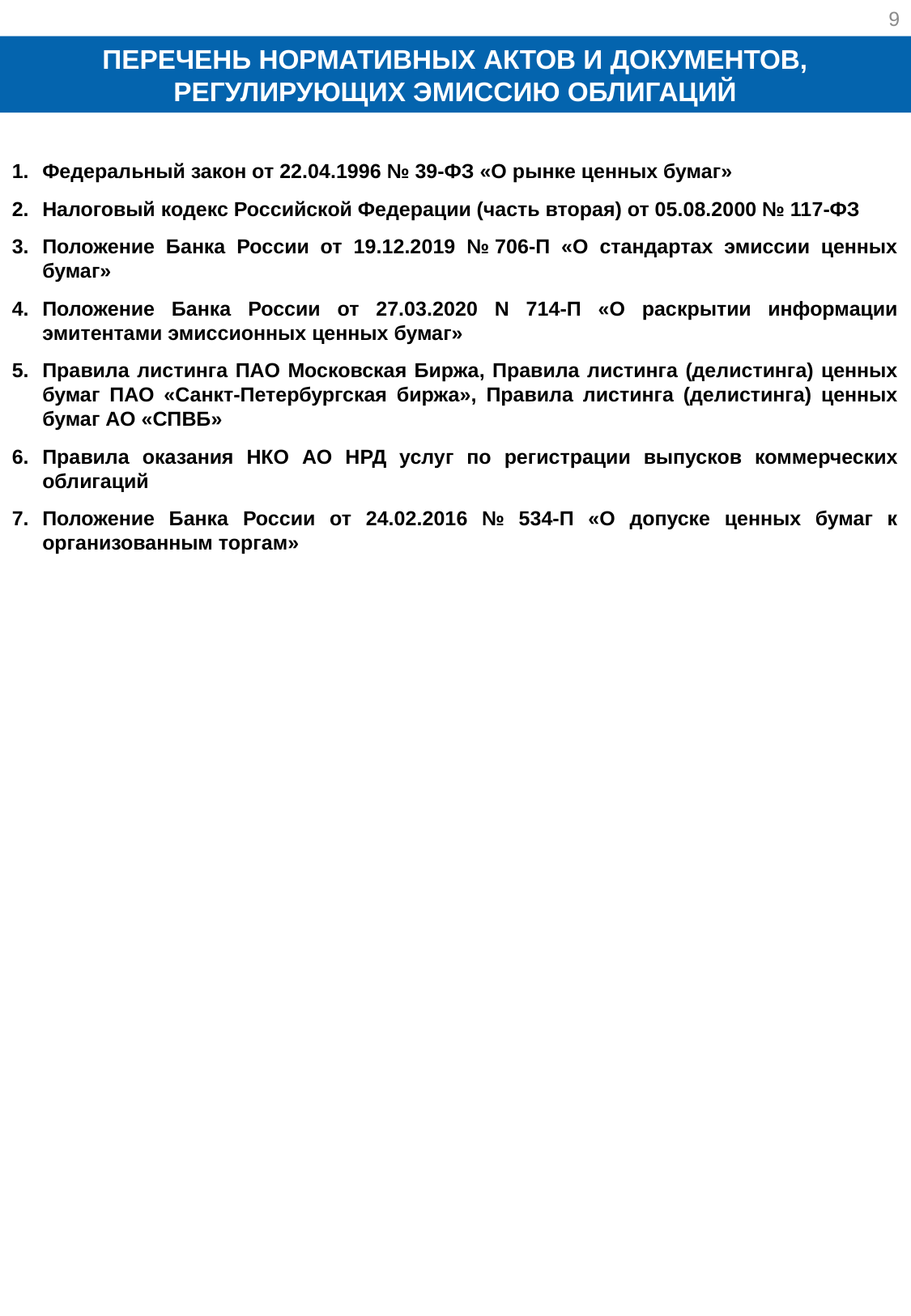

9
ПЕРЕЧЕНЬ НОРМАТИВНЫХ АКТОВ И ДОКУМЕНТОВ, РЕГУЛИРУЮЩИХ ЭМИССИЮ ОБЛИГАЦИЙ
Федеральный закон от 22.04.1996 № 39-ФЗ «О рынке ценных бумаг»
Налоговый кодекс Российской Федерации (часть вторая) от 05.08.2000 № 117-ФЗ
Положение Банка России от 19.12.2019 № 706-П «О стандартах эмиссии ценных бумаг»
Положение Банка России от 27.03.2020 N 714-П «О раскрытии информации эмитентами эмиссионных ценных бумаг»
Правила листинга ПАО Московская Биржа, Правила листинга (делистинга) ценных бумаг ПАО «Санкт-Петербургская биржа», Правила листинга (делистинга) ценных бумаг АО «СПВБ»
Правила оказания НКО АО НРД услуг по регистрации выпусков коммерческих облигаций
Положение Банка России от 24.02.2016 № 534-П «О допуске ценных бумаг к организованным торгам»